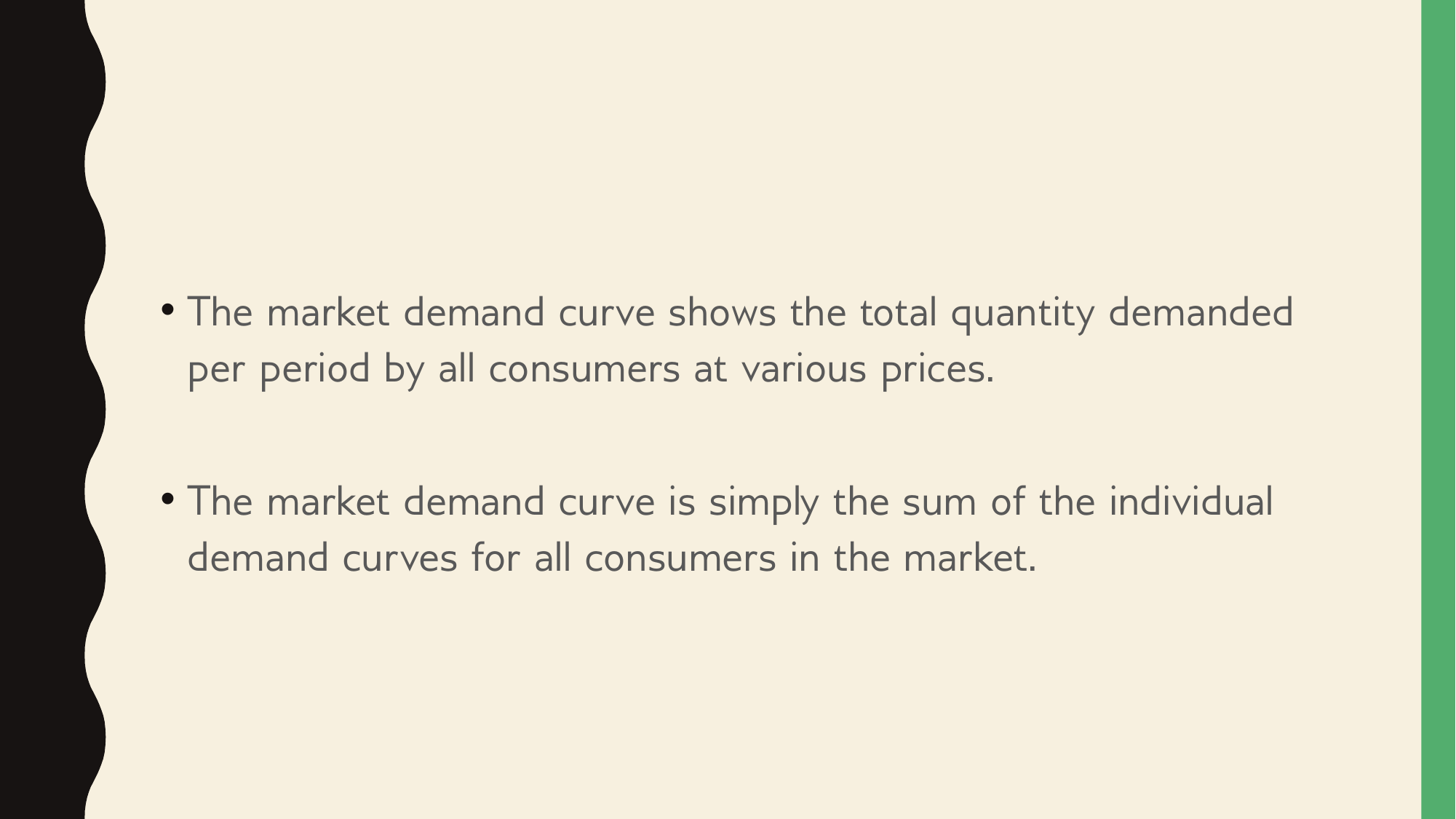

#
The market demand curve shows the total quantity demanded per period by all consumers at various prices.

The market demand curve is simply the sum of the individual demand curves for all consumers in the market.